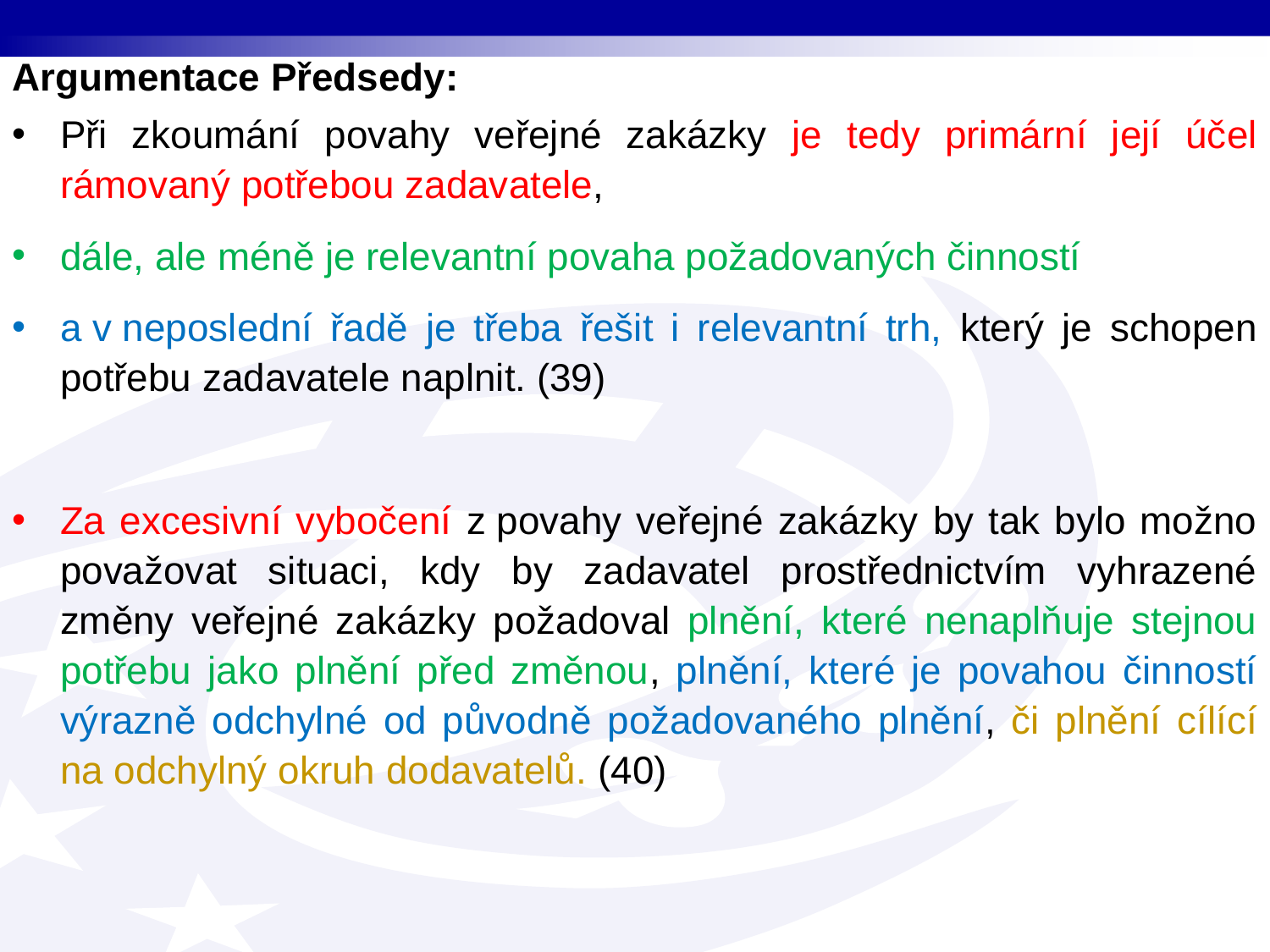

Argumentace Předsedy:
Při zkoumání povahy veřejné zakázky je tedy primární její účel rámovaný potřebou zadavatele,
dále, ale méně je relevantní povaha požadovaných činností
a v neposlední řadě je třeba řešit i relevantní trh, který je schopen potřebu zadavatele naplnit. (39)

Za excesivní vybočení z povahy veřejné zakázky by tak bylo možno považovat situaci, kdy by zadavatel prostřednictvím vyhrazené změny veřejné zakázky požadoval plnění, které nenaplňuje stejnou potřebu jako plnění před změnou, plnění, které je povahou činností výrazně odchylné od původně požadovaného plnění, či plnění cílící na odchylný okruh dodavatelů. (40)